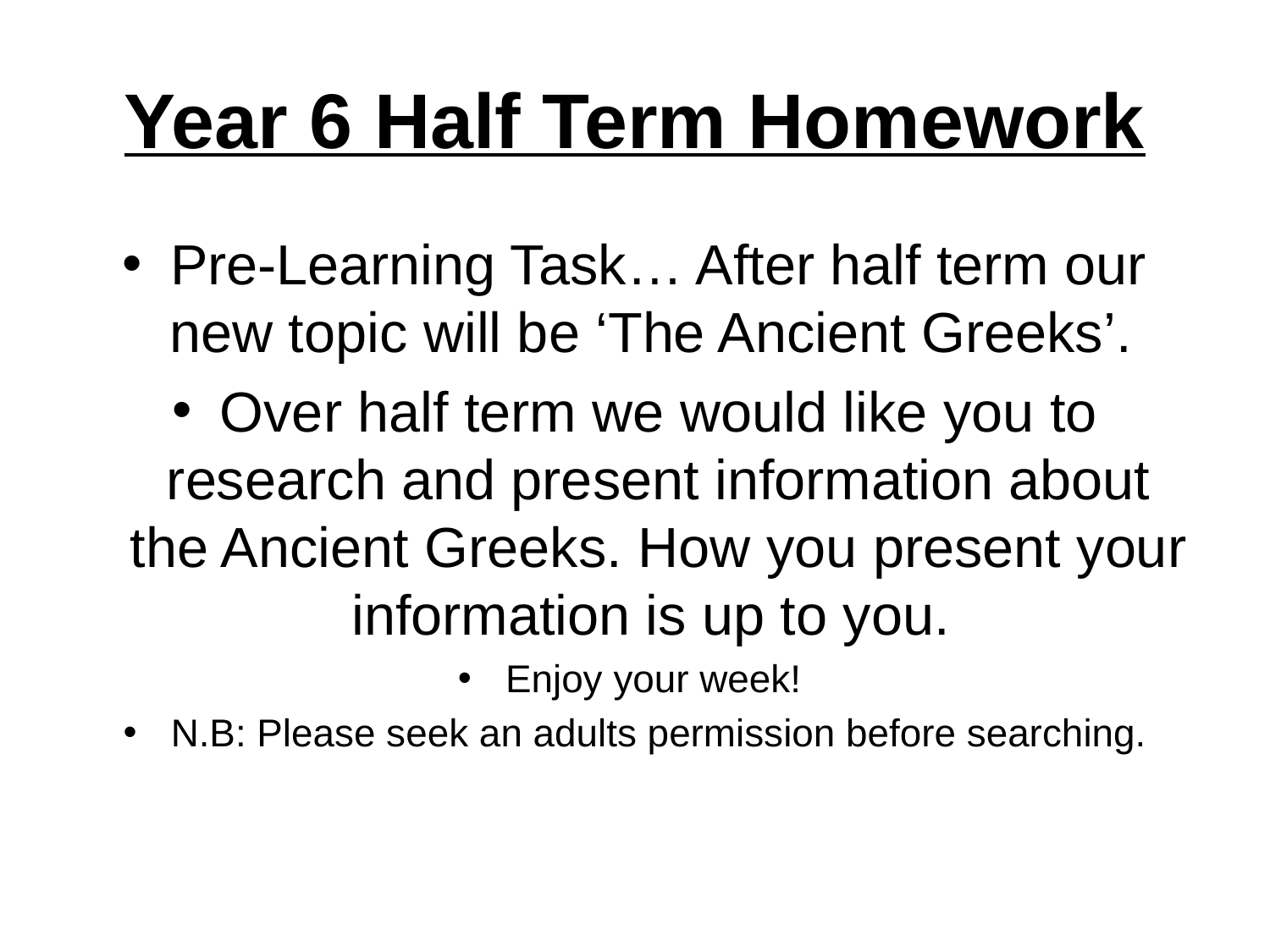

# Year 6 Half Term Homework
Pre-Learning Task… After half term our new topic will be ‘The Ancient Greeks’.
Over half term we would like you to research and present information about the Ancient Greeks. How you present your information is up to you.
Enjoy your week!
N.B: Please seek an adults permission before searching.